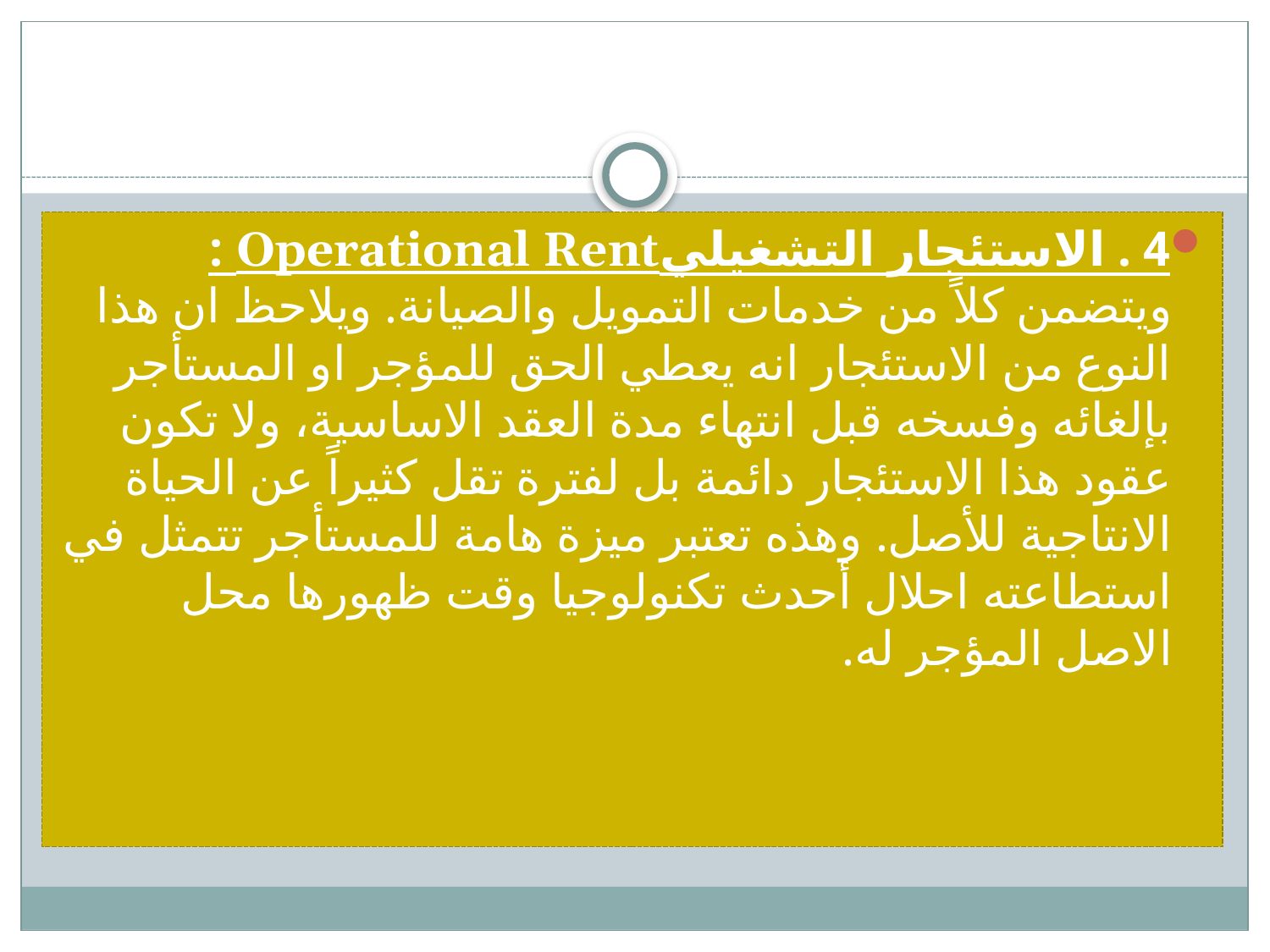

#
4 . الاستئجار التشغيليOperational Rent : ويتضمن كلاً من خدمات التمويل والصيانة. ويلاحظ ان هذا النوع من الاستئجار انه يعطي الحق للمؤجر او المستأجر بإلغائه وفسخه قبل انتهاء مدة العقد الاساسية، ولا تكون عقود هذا الاستئجار دائمة بل لفترة تقل كثيراً عن الحياة الانتاجية للأصل. وهذه تعتبر ميزة هامة للمستأجر تتمثل في استطاعته احلال أحدث تكنولوجيا وقت ظهورها محل الاصل المؤجر له.